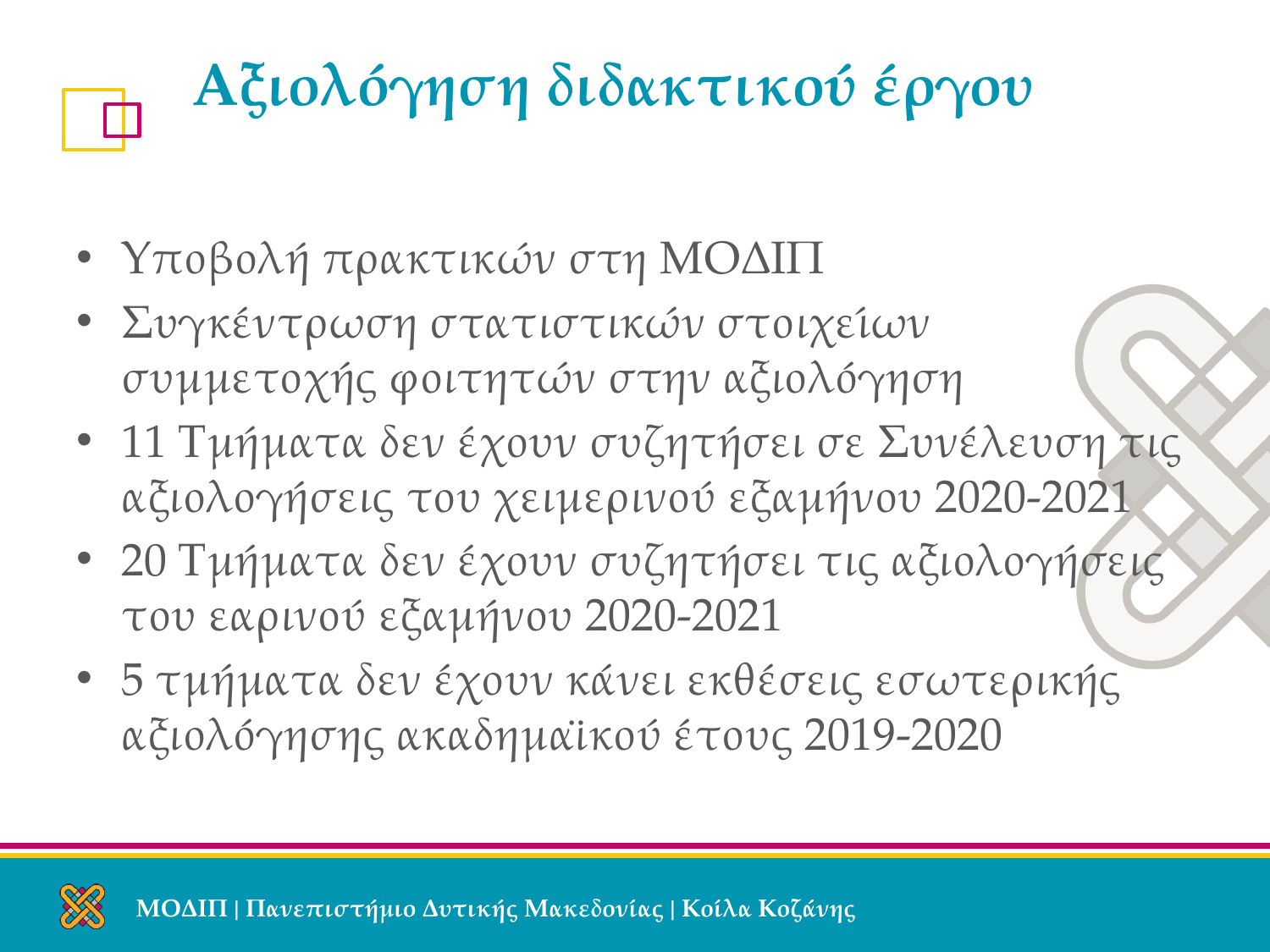

# Αξιολόγηση διδακτικού έργου
Υποβολή πρακτικών στη ΜΟΔΙΠ
Συγκέντρωση στατιστικών στοιχείων συμμετοχής φοιτητών στην αξιολόγηση
11 Τμήματα δεν έχουν συζητήσει σε Συνέλευση τις αξιολογήσεις του χειμερινού εξαμήνου 2020-2021
20 Τμήματα δεν έχουν συζητήσει τις αξιολογήσεις του εαρινού εξαμήνου 2020-2021
5 τμήματα δεν έχουν κάνει εκθέσεις εσωτερικής αξιολόγησης ακαδημαϊκού έτους 2019-2020